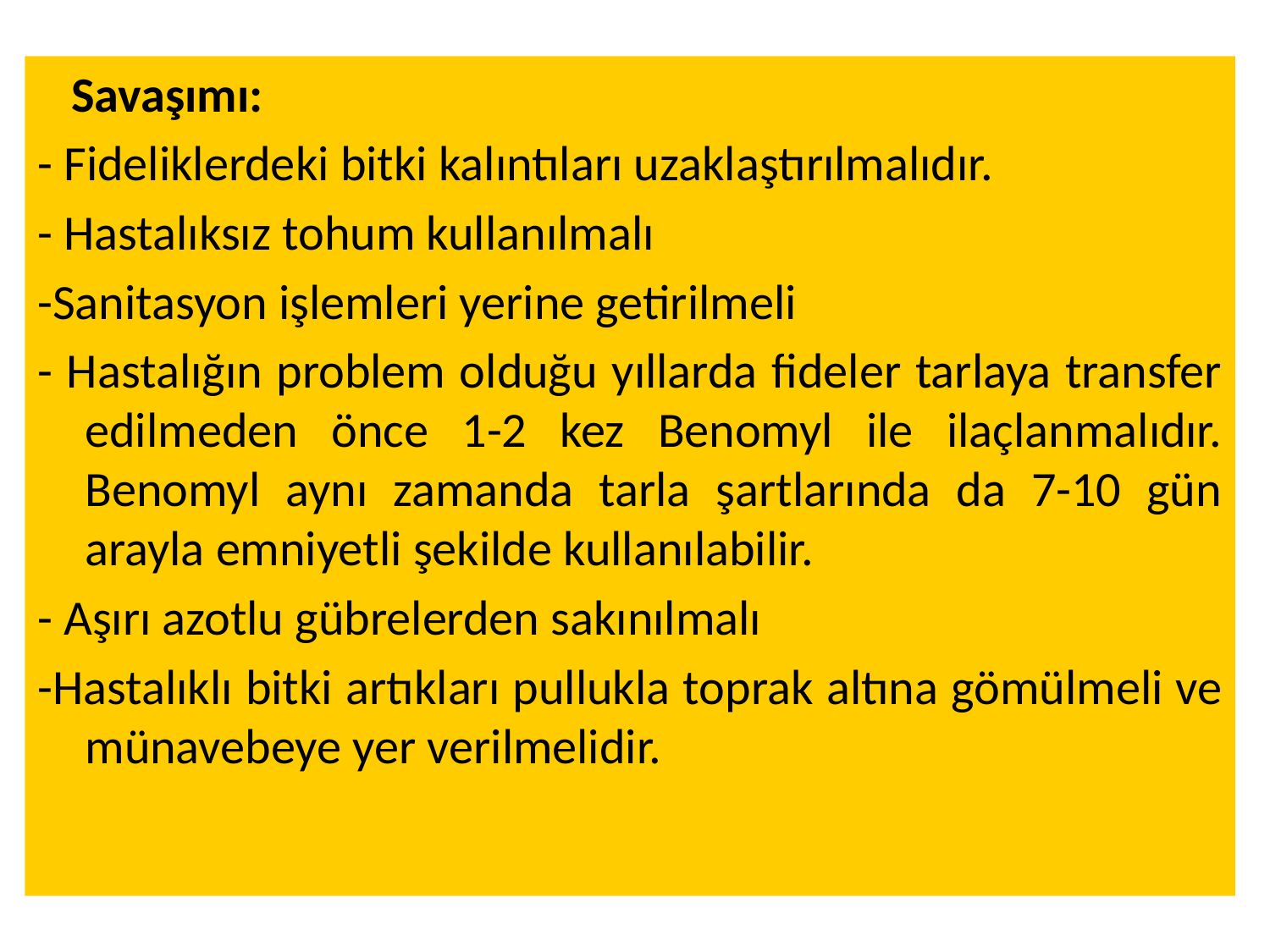

Savaşımı:
- Fideliklerdeki bitki kalıntıları uzaklaştırılmalıdır.
- Hastalıksız tohum kullanılmalı
-Sanitasyon işlemleri yerine getirilmeli
- Hastalığın problem olduğu yıllarda fideler tarlaya transfer edilmeden önce 1-2 kez Benomyl ile ilaçlanmalıdır. Benomyl aynı zamanda tarla şartlarında da 7-10 gün arayla emniyetli şekilde kullanılabilir.
- Aşırı azotlu gübrelerden sakınılmalı
-Hastalıklı bitki artıkları pullukla toprak altına gömülmeli ve münavebeye yer verilmelidir.